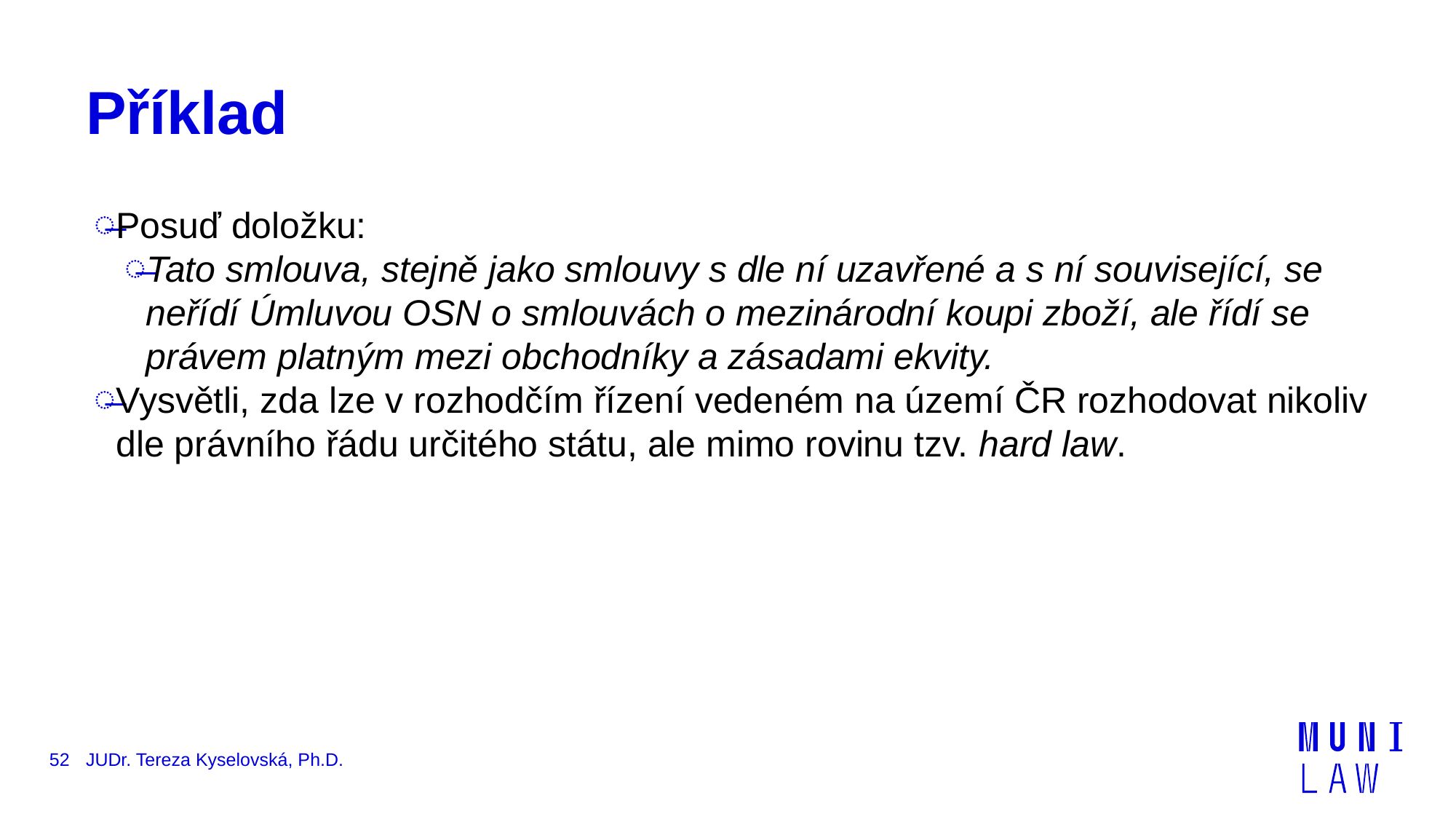

# Příklad
Posuď doložku:
Tato smlouva, stejně jako smlouvy s dle ní uzavřené a s ní související, se neřídí Úmluvou OSN o smlouvách o mezinárodní koupi zboží, ale řídí se právem platným mezi obchodníky a zásadami ekvity.
Vysvětli, zda lze v rozhodčím řízení vedeném na území ČR rozhodovat nikoliv dle právního řádu určitého státu, ale mimo rovinu tzv. hard law.

52
JUDr. Tereza Kyselovská, Ph.D.